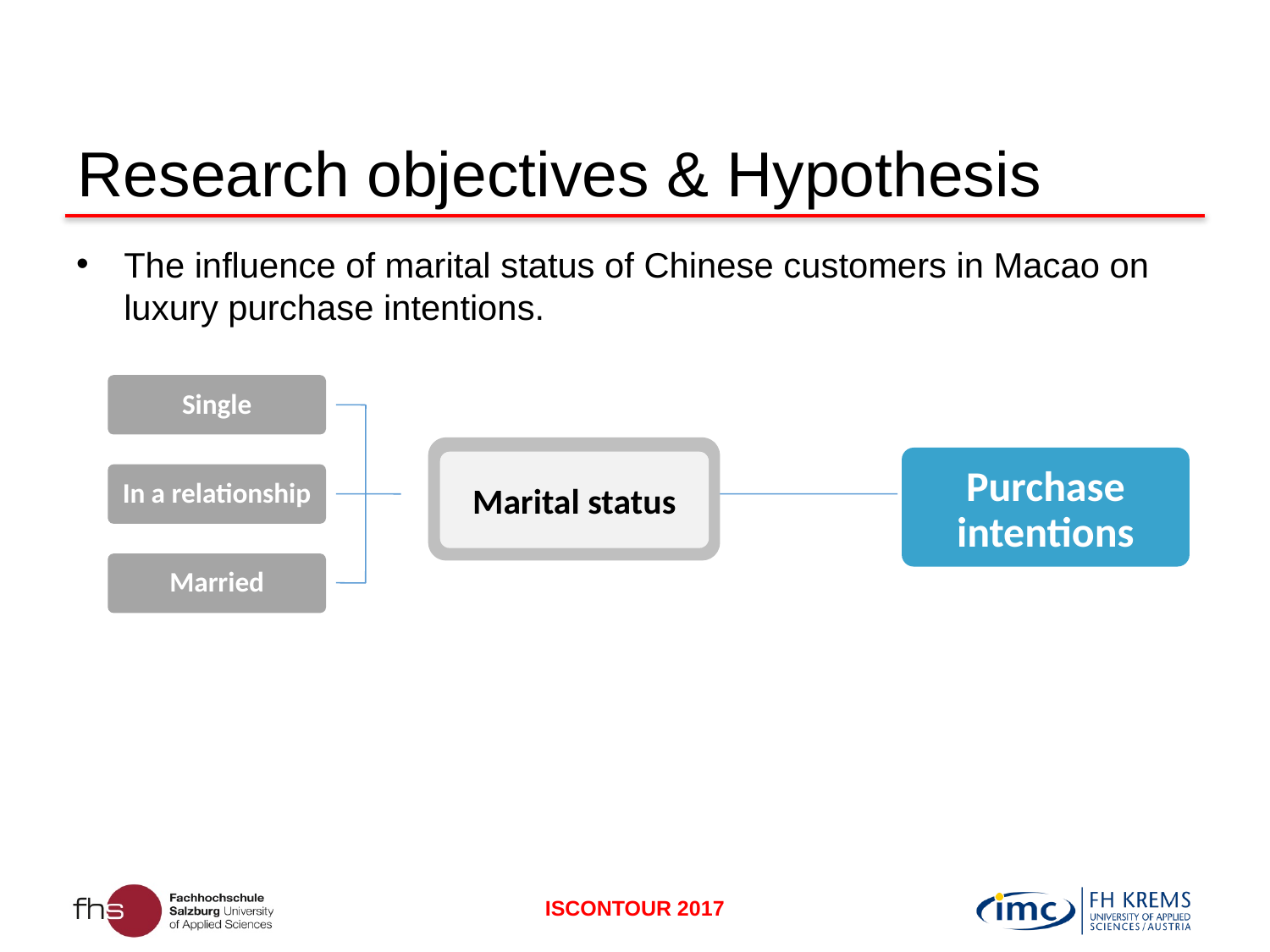

# Research objectives & Hypothesis
The influence of marital status of Chinese customers in Macao on luxury purchase intentions.

Single

Marital status

Purchase intentions

In a relationship

Married